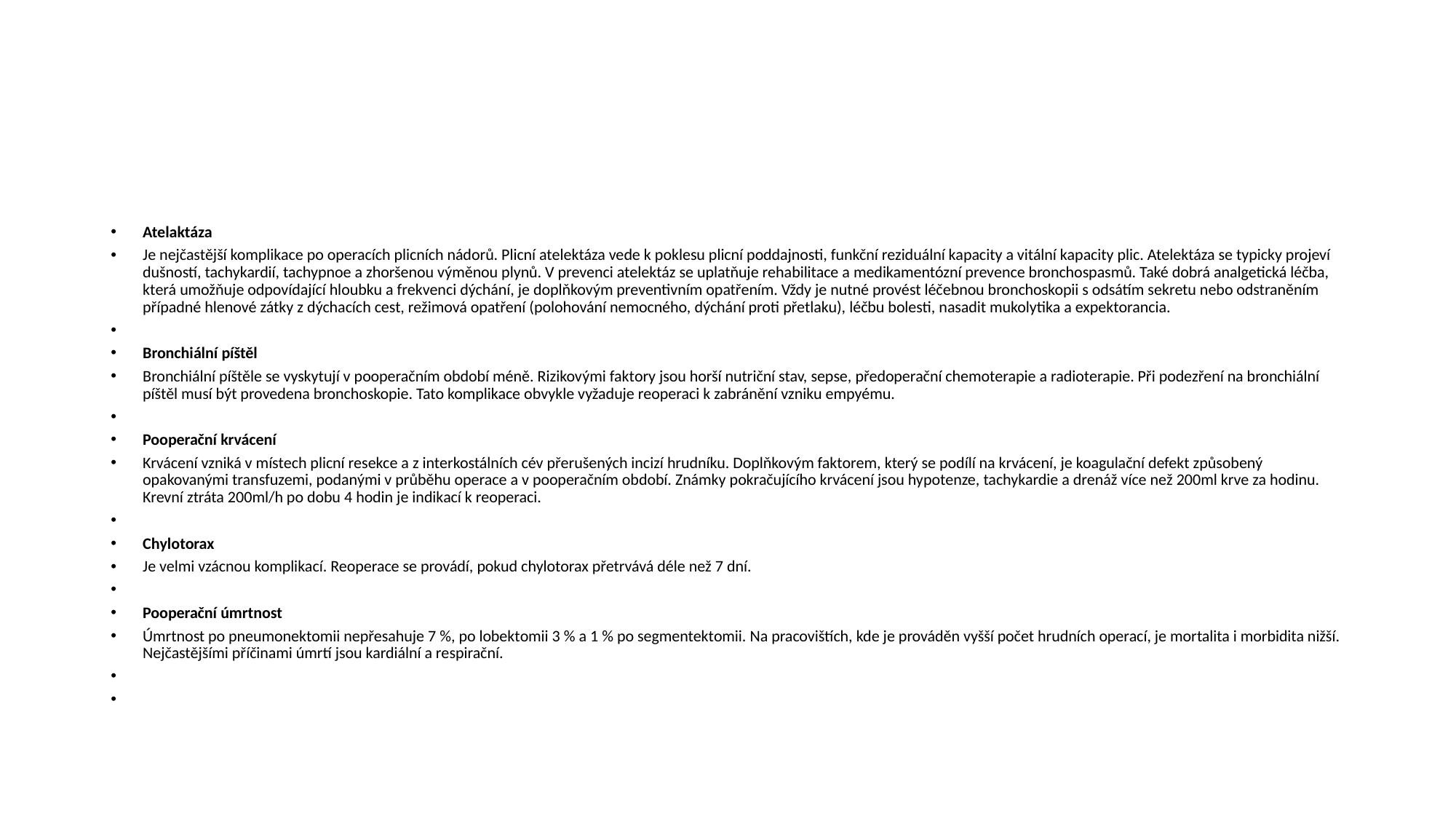

#
Atelaktáza
Je nejčastější komplikace po operacích plicních nádorů. Plicní atelektáza vede k poklesu plicní poddajnosti, funkční reziduální kapacity a vitální kapacity plic. Atelektáza se typicky projeví dušností, tachykardií, tachypnoe a zhoršenou výměnou plynů. V prevenci atelektáz se uplatňuje rehabilitace a medikamentózní prevence bronchospasmů. Také dobrá analgetická léčba, která umožňuje odpovídající hloubku a frekvenci dýchání, je doplňkovým preventivním opatřením. Vždy je nutné provést léčebnou bronchoskopii s odsátím sekretu nebo odstraněním případné hlenové zátky z dýchacích cest, režimová opatření (polohování nemocného, dýchání proti přetlaku), léčbu bolesti, nasadit mukolytika a expektorancia.

Bronchiální píštěl
Bronchiální píštěle se vyskytují v pooperačním období méně. Rizikovými faktory jsou horší nutriční stav, sepse, předoperační chemoterapie a radioterapie. Při podezření na bronchiální píštěl musí být provedena bronchoskopie. Tato komplikace obvykle vyžaduje reoperaci k zabránění vzniku empyému.

Pooperační krvácení
Krvácení vzniká v místech plicní resekce a z interkostálních cév přerušených incizí hrudníku. Doplňkovým faktorem, který se podílí na krvácení, je koagulační defekt způsobený opakovanými transfuzemi, podanými v průběhu operace a v pooperačním období. Známky pokračujícího krvácení jsou hypotenze, tachykardie a drenáž více než 200ml krve za hodinu. Krevní ztráta 200ml/h po dobu 4 hodin je indikací k reoperaci.

Chylotorax
Je velmi vzácnou komplikací. Reoperace se provádí, pokud chylotorax přetrvává déle než 7 dní.

Pooperační úmrtnost
Úmrtnost po pneumonektomii nepřesahuje 7 %, po lobektomii 3 % a 1 % po segmentektomii. Na pracovištích, kde je prováděn vyšší počet hrudních operací, je mortalita i morbidita nižší. Nejčastějšími příčinami úmrtí jsou kardiální a respirační.